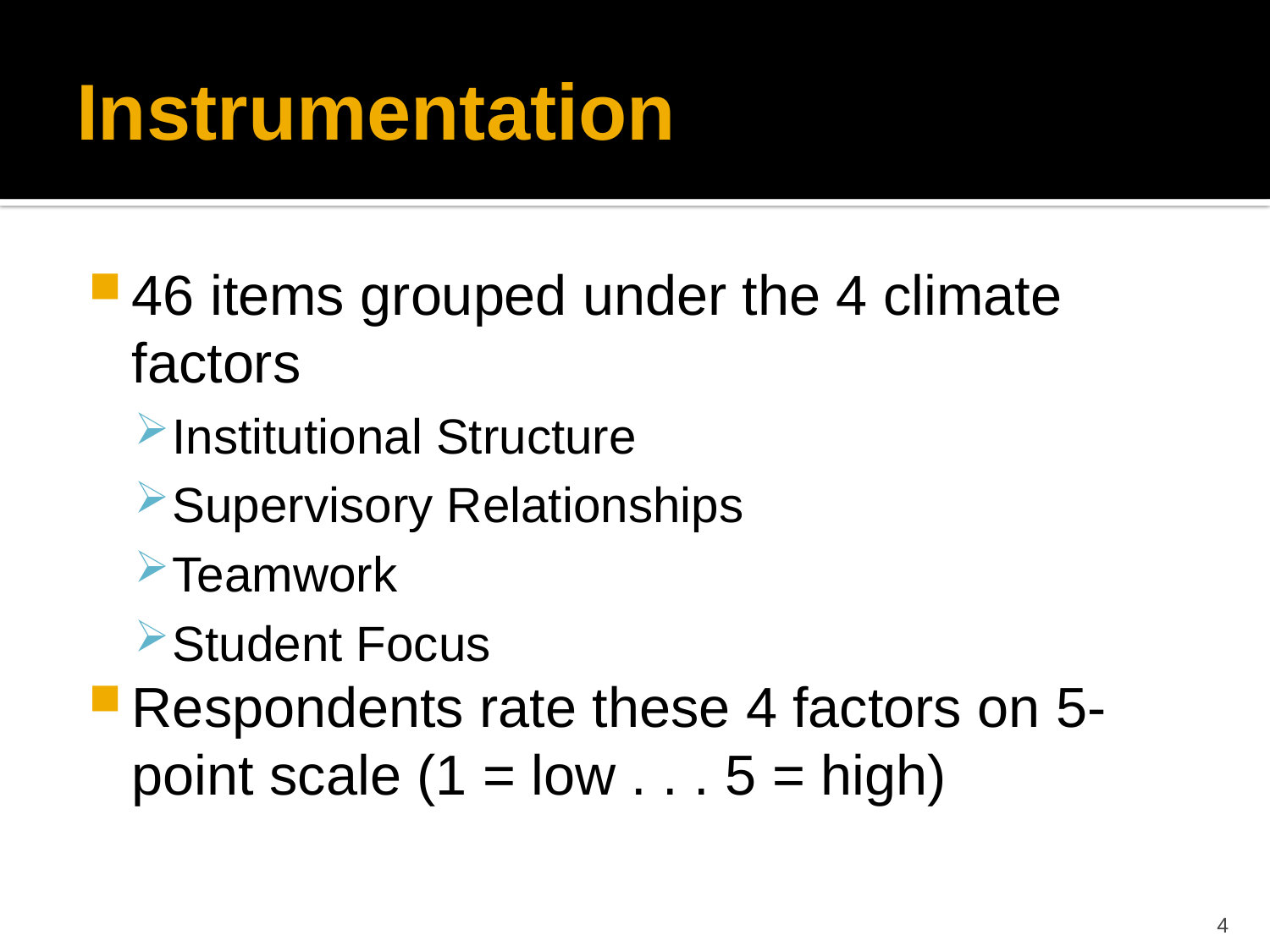

# Instrumentation
46 items grouped under the 4 climate factors
Institutional Structure
Supervisory Relationships
Teamwork
Student Focus
Respondents rate these 4 factors on 5-point scale (1 = low . . . 5 = high)
4